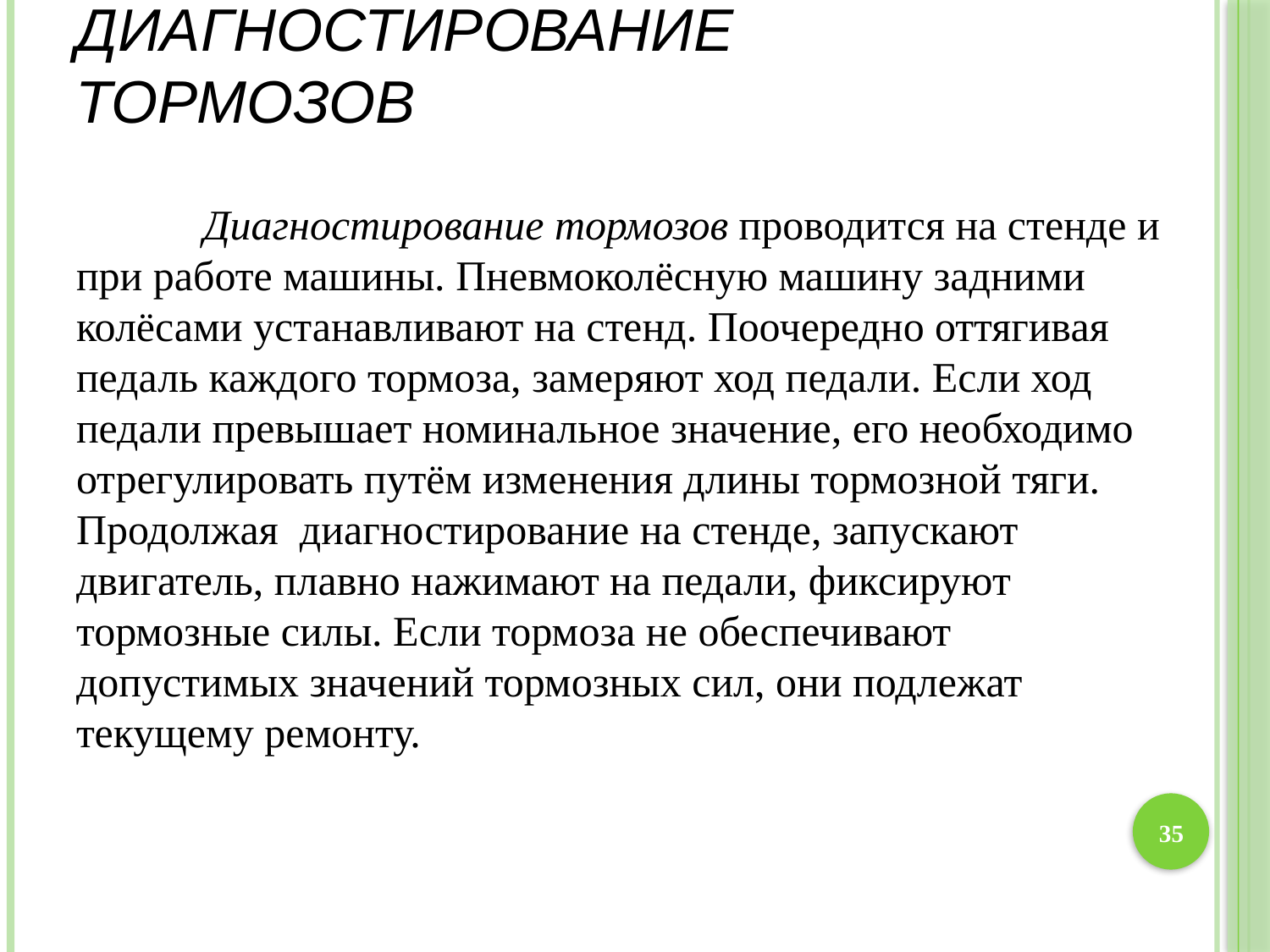

# Диагностирование тормозов
	Диагностирование тормозов проводится на стенде и при работе машины. Пневмоколёсную машину задними колёсами устанавливают на стенд. Поочередно оттягивая педаль каждого тормоза, замеряют ход педали. Если ход педали превышает номинальное значение, его необходимо отрегулировать путём изменения длины тормозной тяги. Продолжая  диагностирование на стенде, запускают двигатель, плавно нажимают на педали, фиксируют тормозные силы. Если тормоза не обеспечивают допустимых значений тормозных сил, они подлежат текущему ремонту.

35